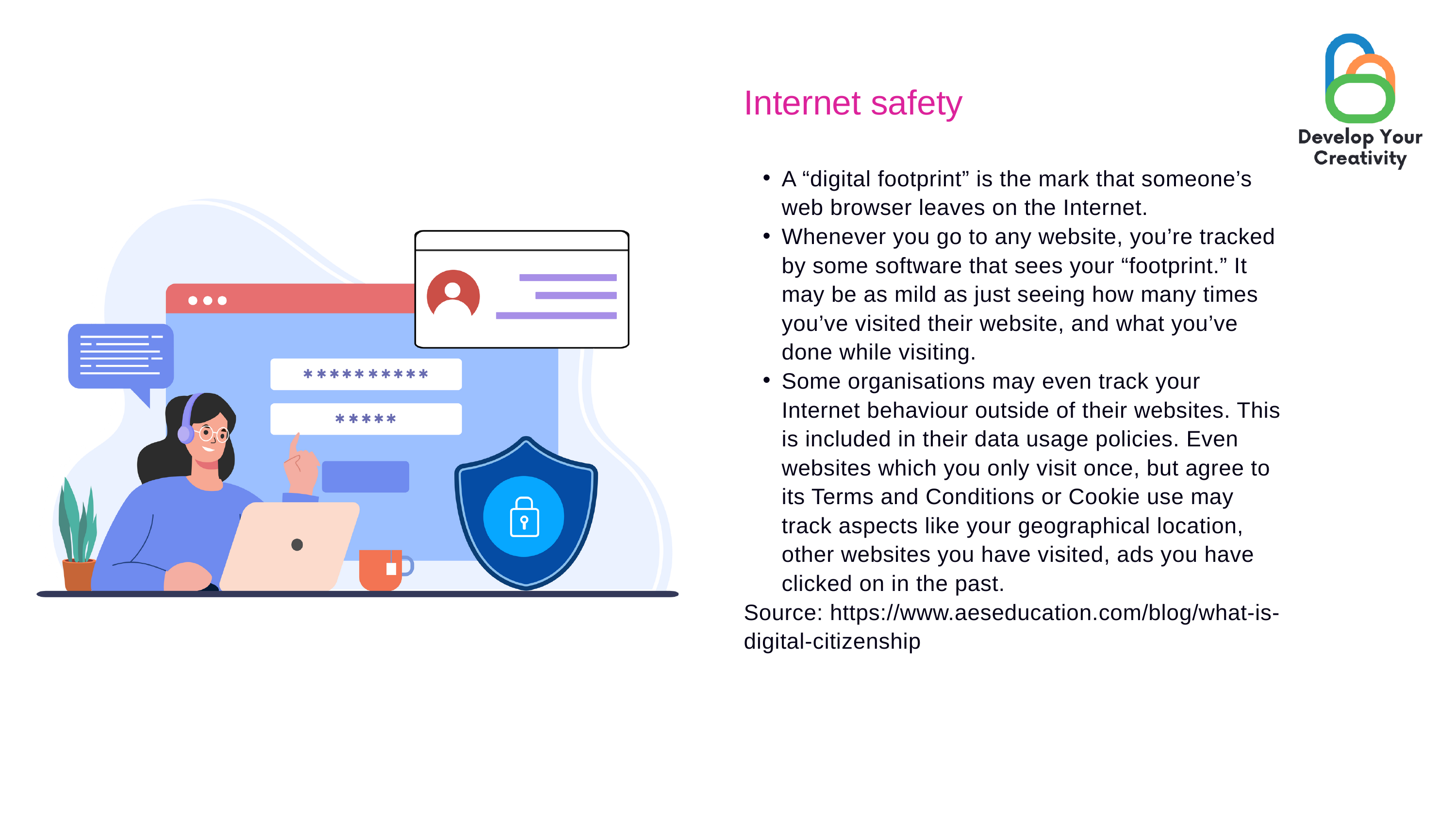

Internet safety
A “digital footprint” is the mark that someone’s web browser leaves on the Internet.
Whenever you go to any website, you’re tracked by some software that sees your “footprint.” It may be as mild as just seeing how many times you’ve visited their website, and what you’ve done while visiting.
Some organisations may even track your Internet behaviour outside of their websites. This is included in their data usage policies. Even websites which you only visit once, but agree to its Terms and Conditions or Cookie use may track aspects like your geographical location, other websites you have visited, ads you have clicked on in the past.
Source: https://www.aeseducation.com/blog/what-is-digital-citizenship